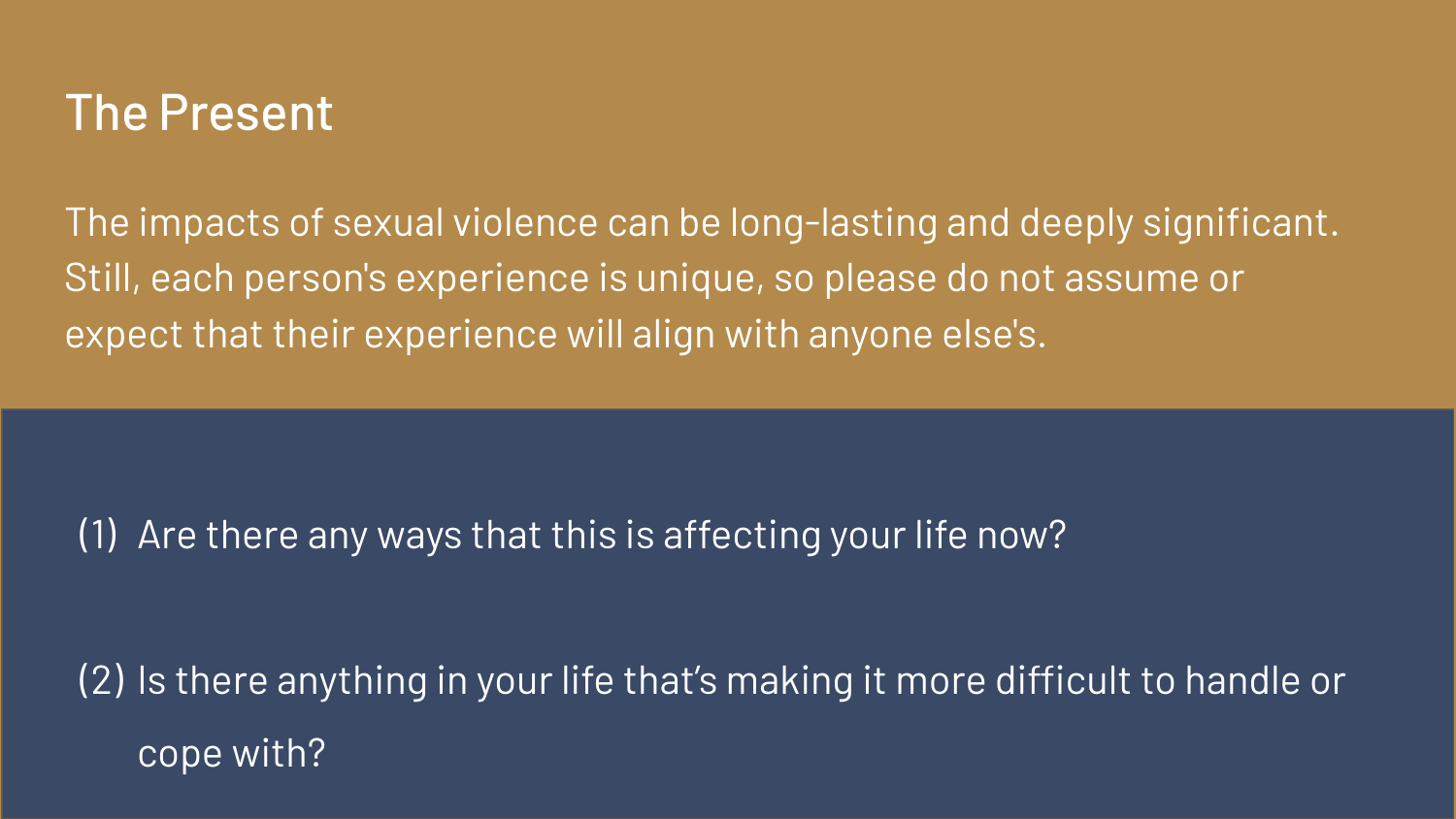

# The Present
​​The impacts of sexual violence can be long-lasting and deeply significant. Still, each person's experience is unique, so please do not assume or expect that their experience will align with anyone else's.
​

Are there any ways that this is affecting your life now?

Is there anything in your life that’s making it more difficult to handle or cope with?